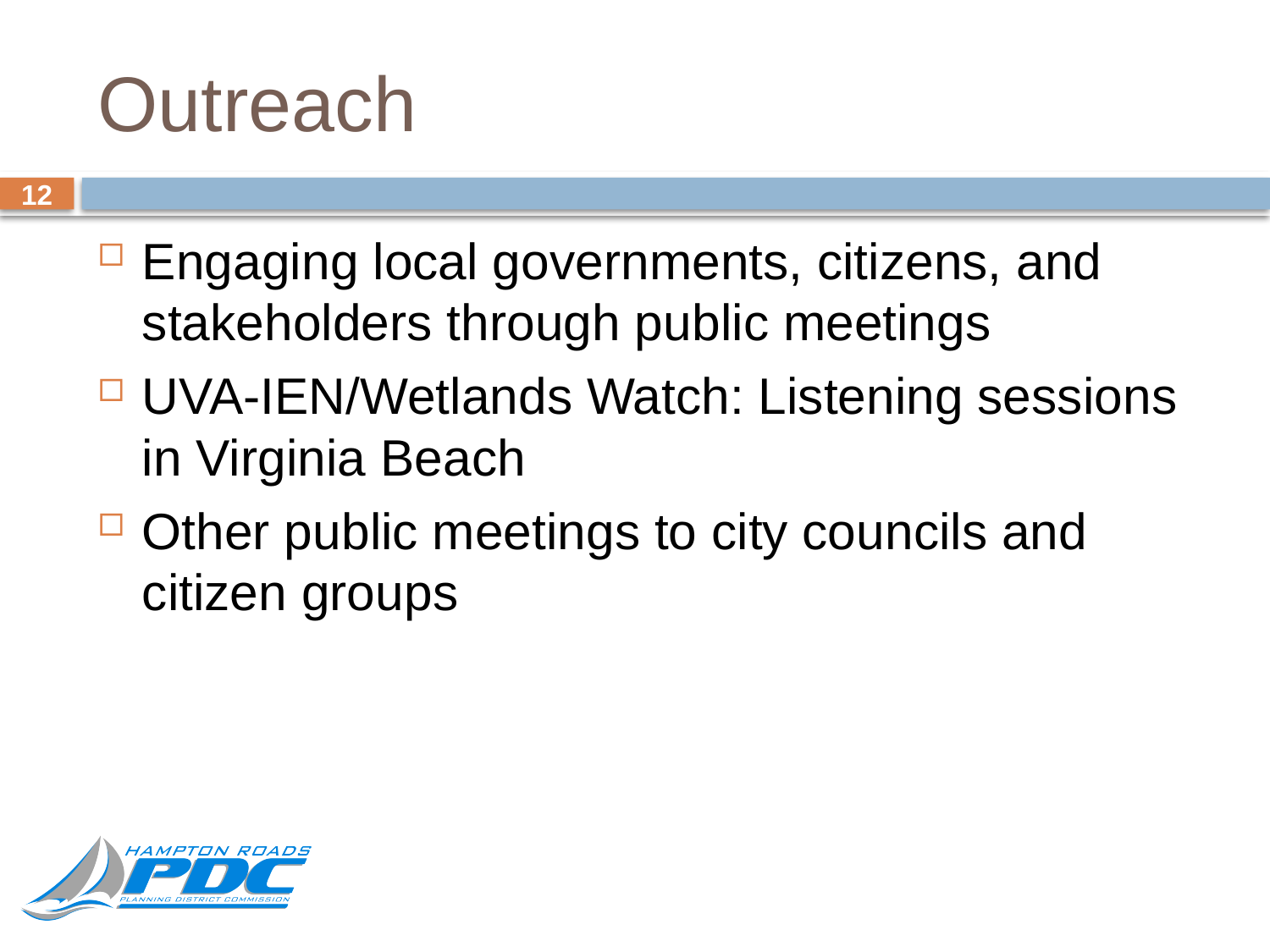

# Outreach
12
Engaging local governments, citizens, and stakeholders through public meetings
UVA-IEN/Wetlands Watch: Listening sessions in Virginia Beach
Other public meetings to city councils and citizen groups